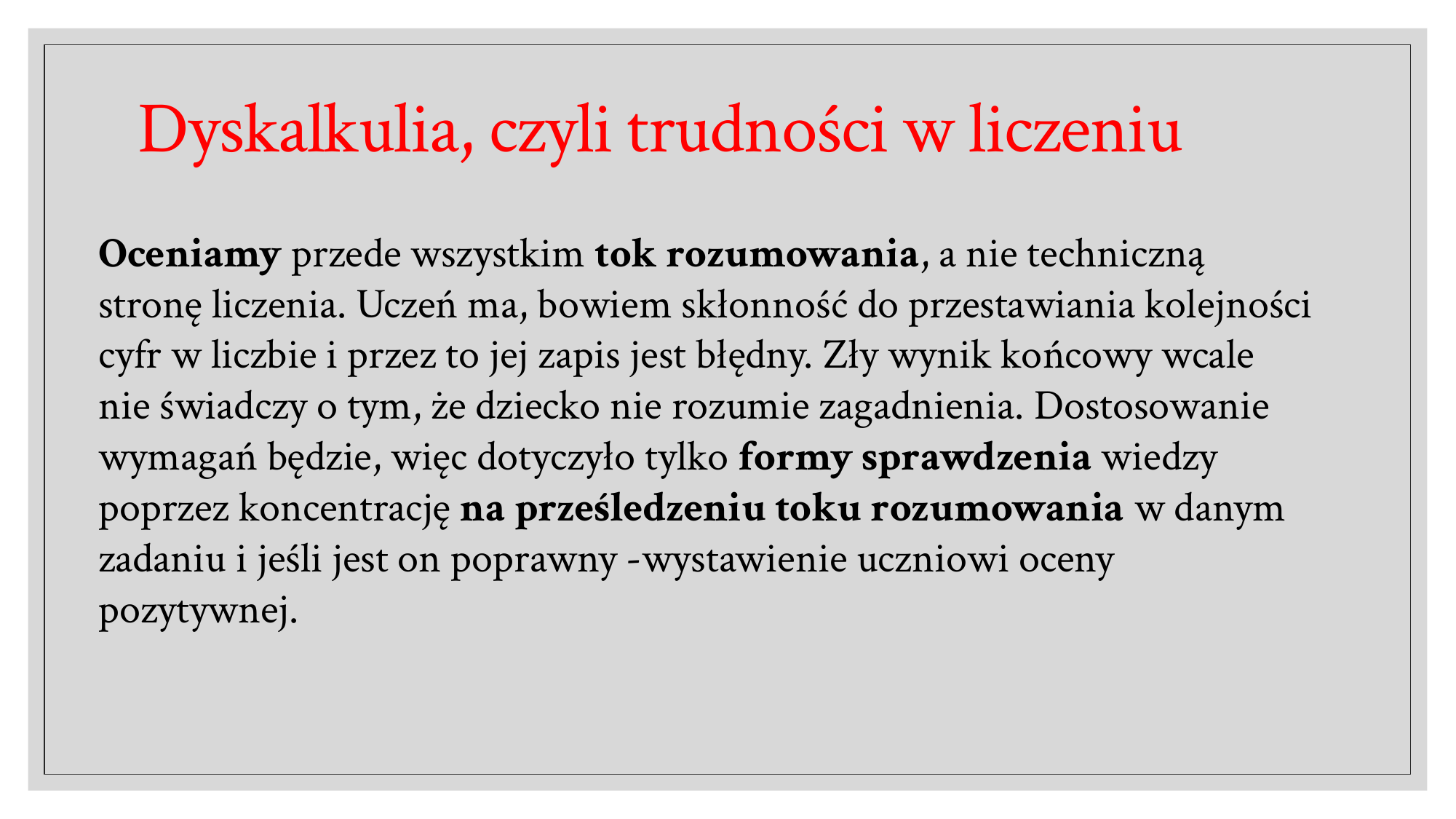

# Dyskalkulia, czyli trudności w liczeniu
Oceniamy przede wszystkim tok rozumowania, a nie techniczną stronę liczenia. Uczeń ma, bowiem skłonność do przestawiania kolejności cyfr w liczbie i przez to jej zapis jest błędny. Zły wynik końcowy wcale nie świadczy o tym, że dziecko nie rozumie zagadnienia. Dostosowanie wymagań będzie, więc dotyczyło tylko formy sprawdzenia wiedzy poprzez koncentrację na prześledzeniu toku rozumowania w danym zadaniu i jeśli jest on poprawny -wystawienie uczniowi oceny pozytywnej.